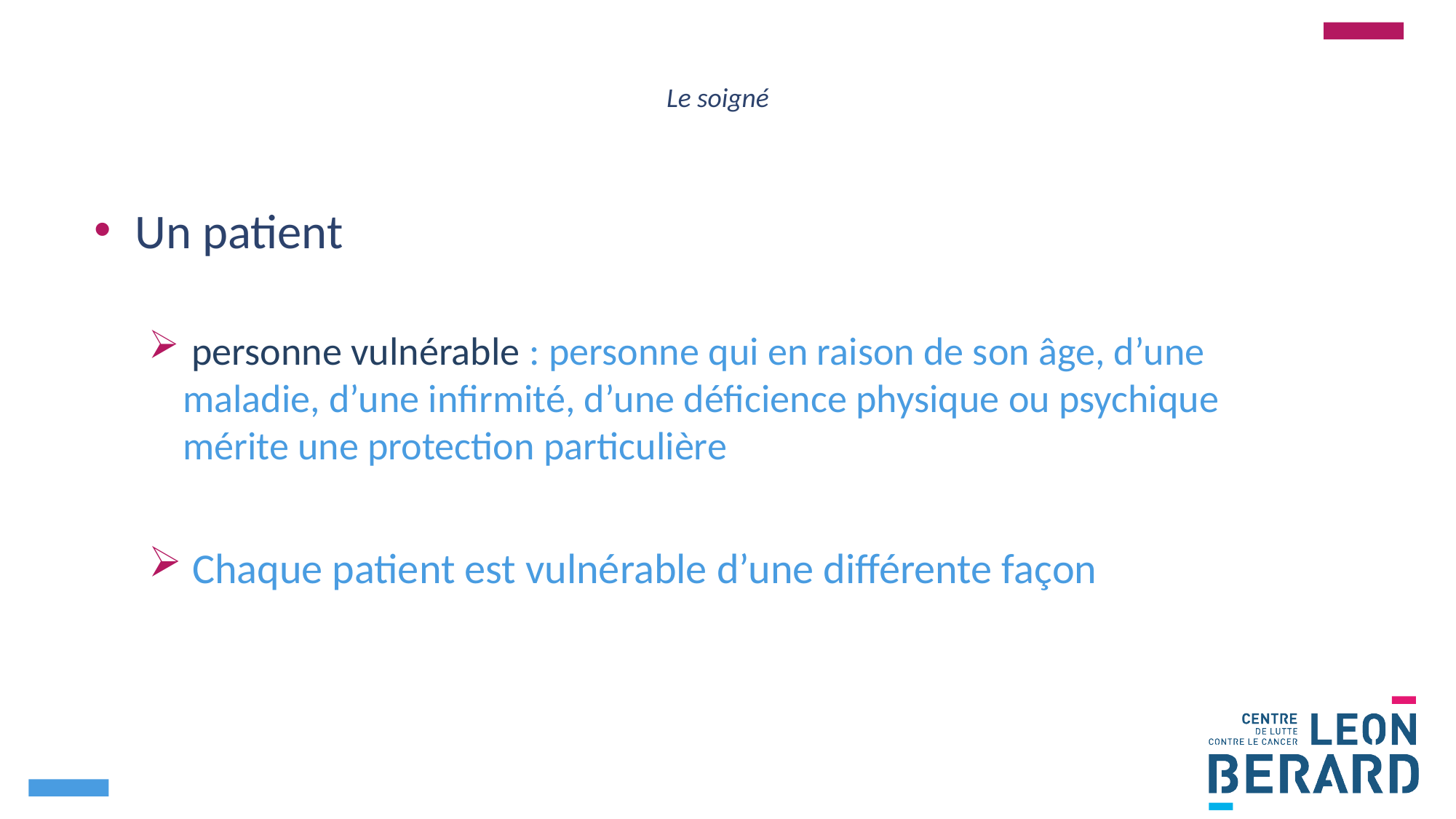

# Le soigné
Un patient

 personne vulnérable : personne qui en raison de son âge, d’une maladie, d’une infirmité, d’une déficience physique ou psychique mérite une protection particulière

 Chaque patient est vulnérable d’une différente façon